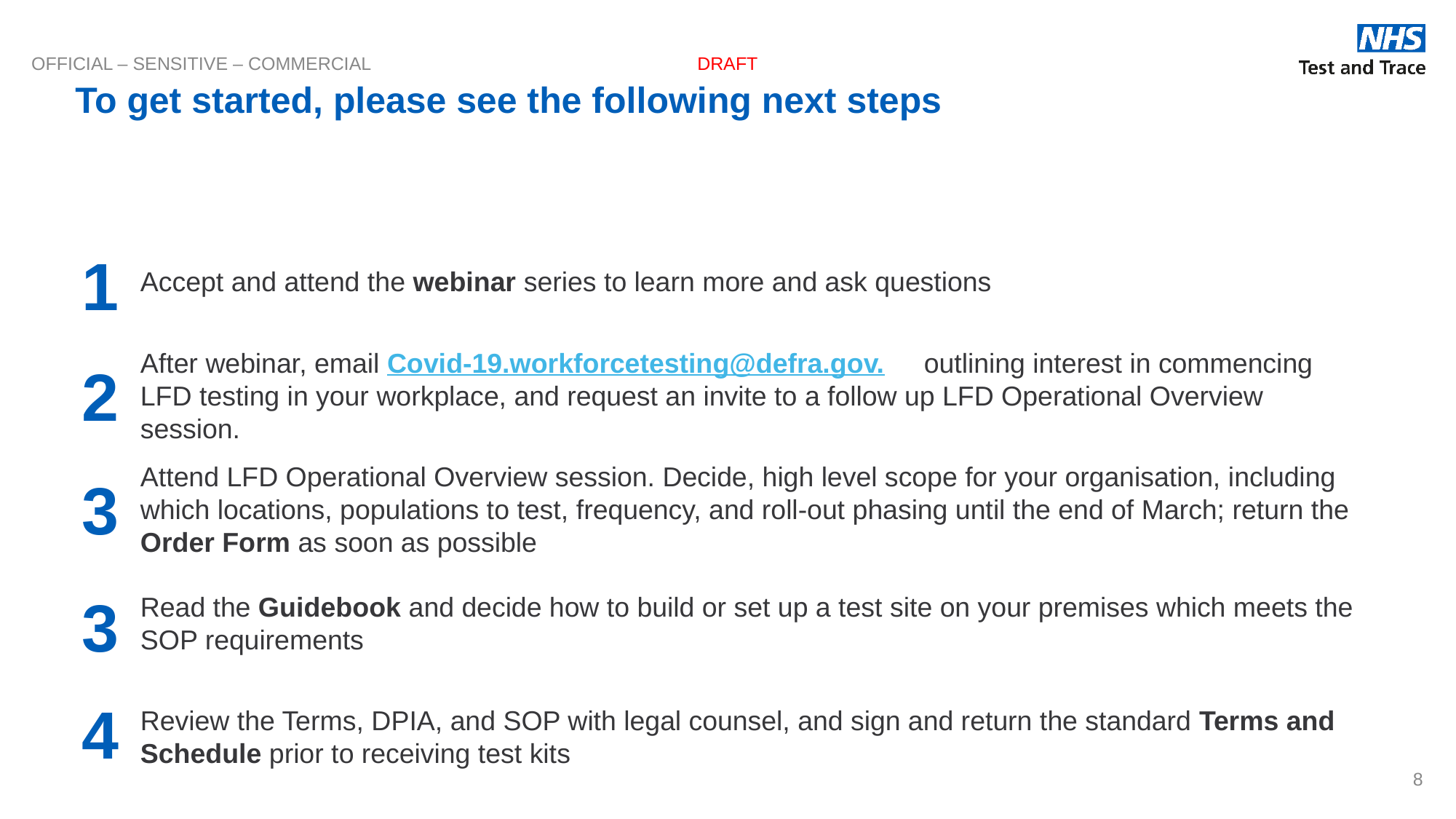

# To get started, please see the following next steps
Accept and attend the webinar series to learn more and ask questions
1
After webinar, email Covid-19.workforcetesting@defra.gov.uk outlining interest in commencing LFD testing in your workplace, and request an invite to a follow up LFD Operational Overview session.
2
Attend LFD Operational Overview session. Decide, high level scope for your organisation, including which locations, populations to test, frequency, and roll-out phasing until the end of March; return the Order Form as soon as possible
3
Read the Guidebook and decide how to build or set up a test site on your premises which meets the SOP requirements
3
4
Review the Terms, DPIA, and SOP with legal counsel, and sign and return the standard Terms and Schedule prior to receiving test kits